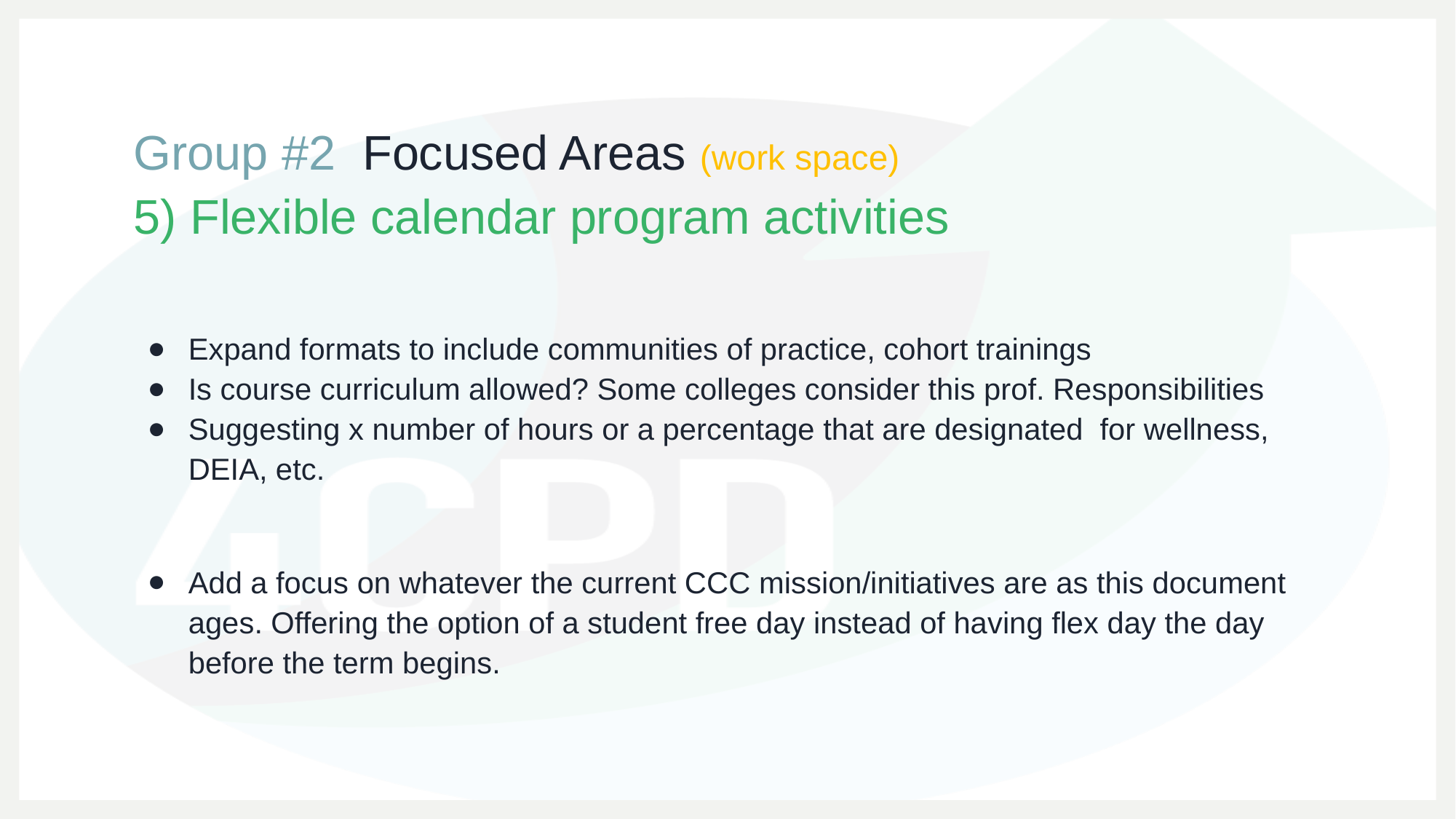

# Group #2  Focused Areas (work space)
5) Flexible calendar program activities

Expand formats to include communities of practice, cohort trainings
Is course curriculum allowed? Some colleges consider this prof. Responsibilities
Suggesting x number of hours or a percentage that are designated  for wellness, DEIA, etc.

Add a focus on whatever the current CCC mission/initiatives are as this document ages. Offering the option of a student free day instead of having flex day the day before the term begins.